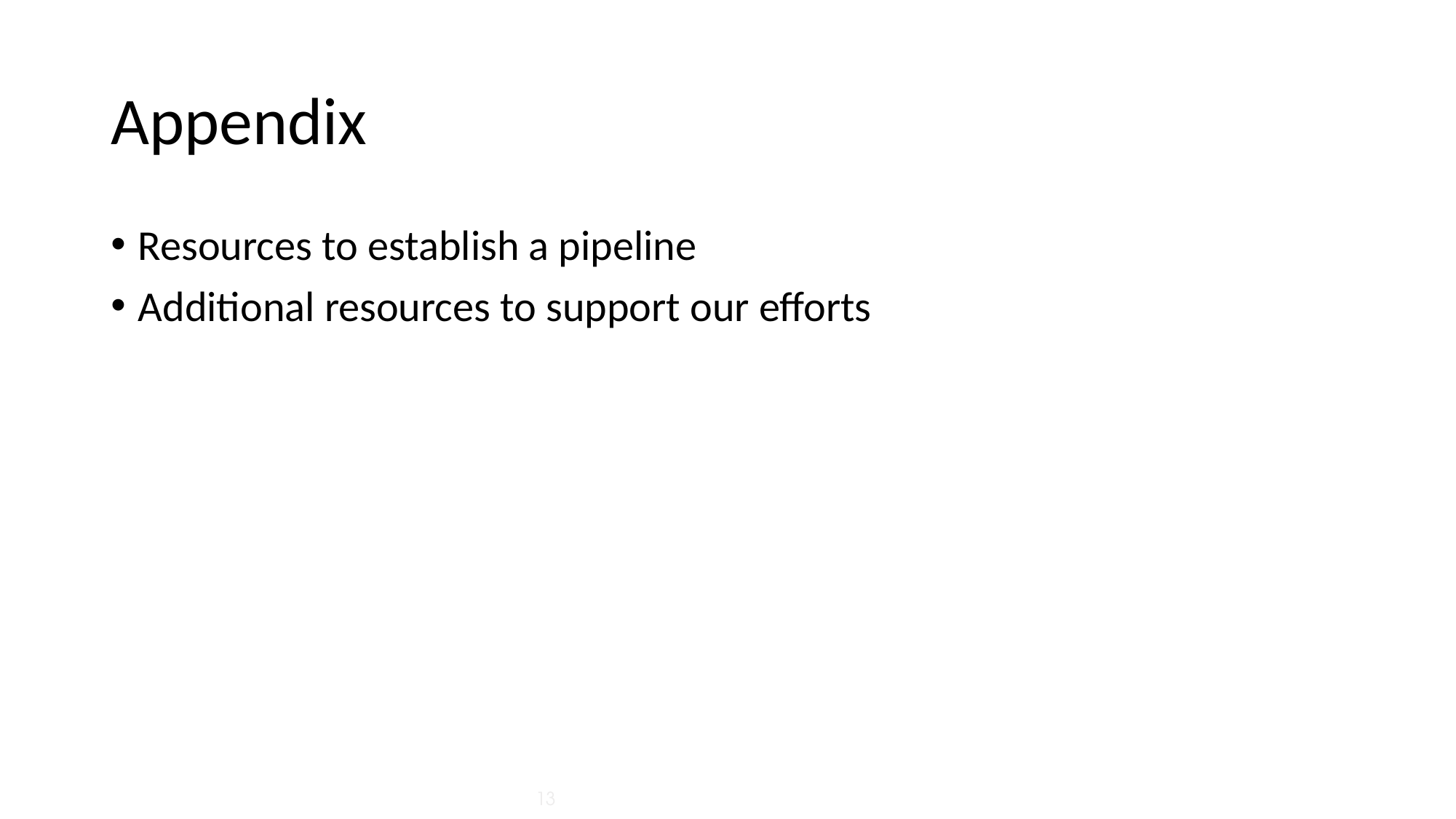

# Appendix
Resources to establish a pipeline
Additional resources to support our efforts
13